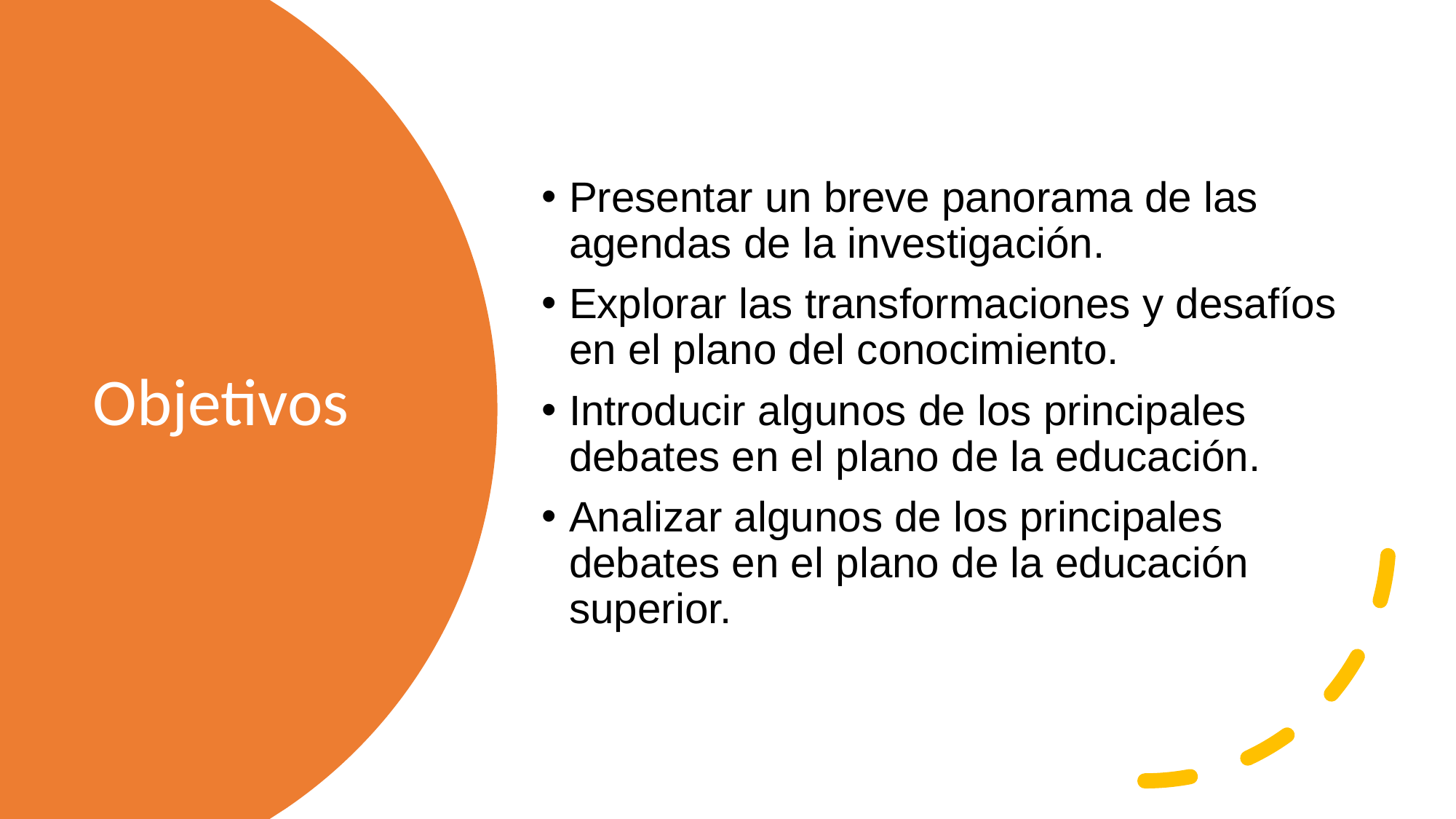

Presentar un breve panorama de las agendas de la investigación.
Explorar las transformaciones y desafíos en el plano del conocimiento.
Introducir algunos de los principales debates en el plano de la educación.
Analizar algunos de los principales debates en el plano de la educación superior.
# Objetivos